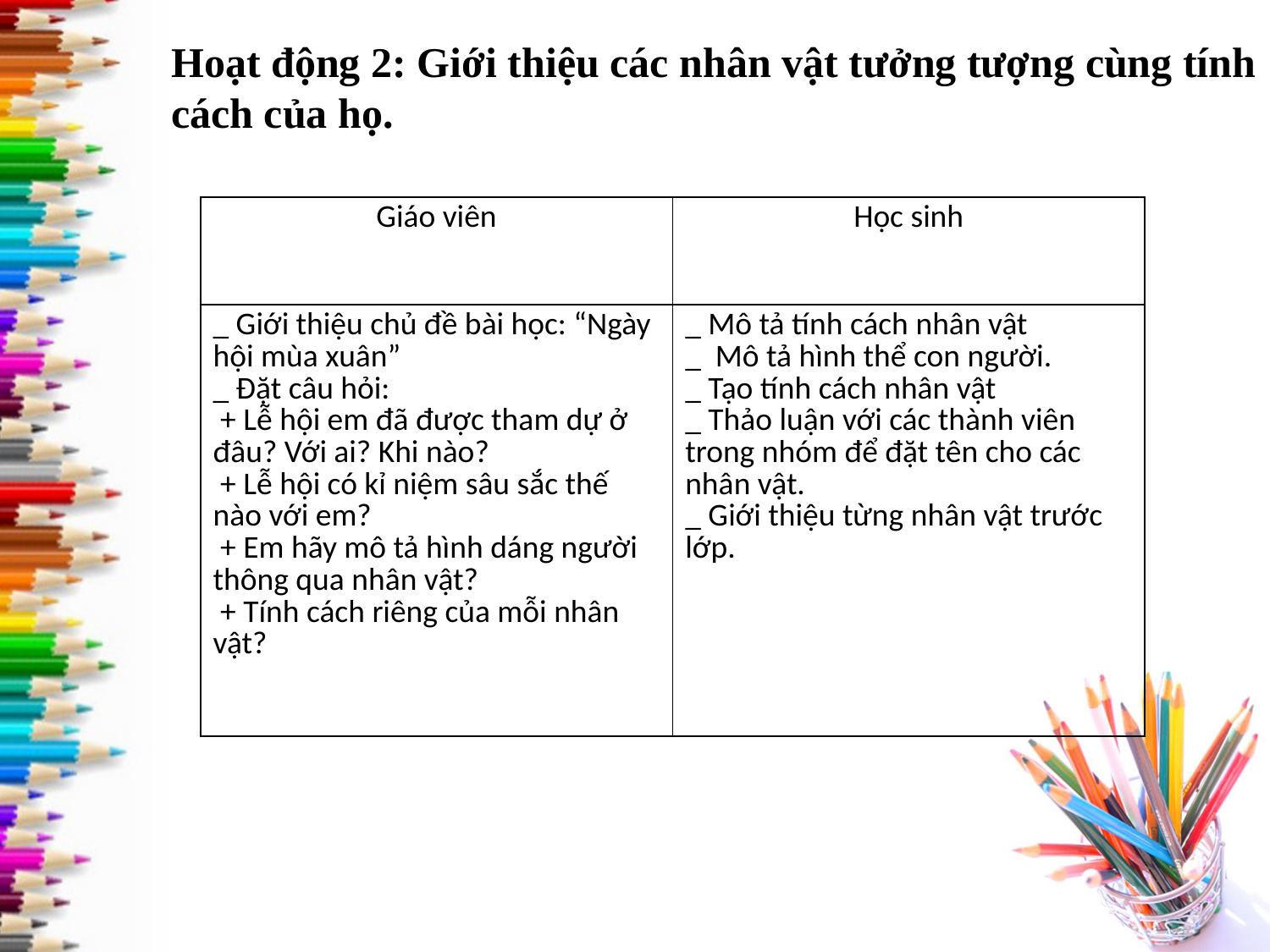

Hoạt động 2: Giới thiệu các nhân vật tưởng tượng cùng tính cách của họ.
| Giáo viên | Học sinh |
| --- | --- |
| \_ Giới thiệu chủ đề bài học: “Ngày hội mùa xuân” \_ Đặt câu hỏi: + Lễ hội em đã được tham dự ở đâu? Với ai? Khi nào? + Lễ hội có kỉ niệm sâu sắc thế nào với em? + Em hãy mô tả hình dáng người thông qua nhân vật? + Tính cách riêng của mỗi nhân vật? | \_ Mô tả tính cách nhân vật \_ Mô tả hình thể con người. \_ Tạo tính cách nhân vật \_ Thảo luận với các thành viên trong nhóm để đặt tên cho các nhân vật. \_ Giới thiệu từng nhân vật trước lớp. |